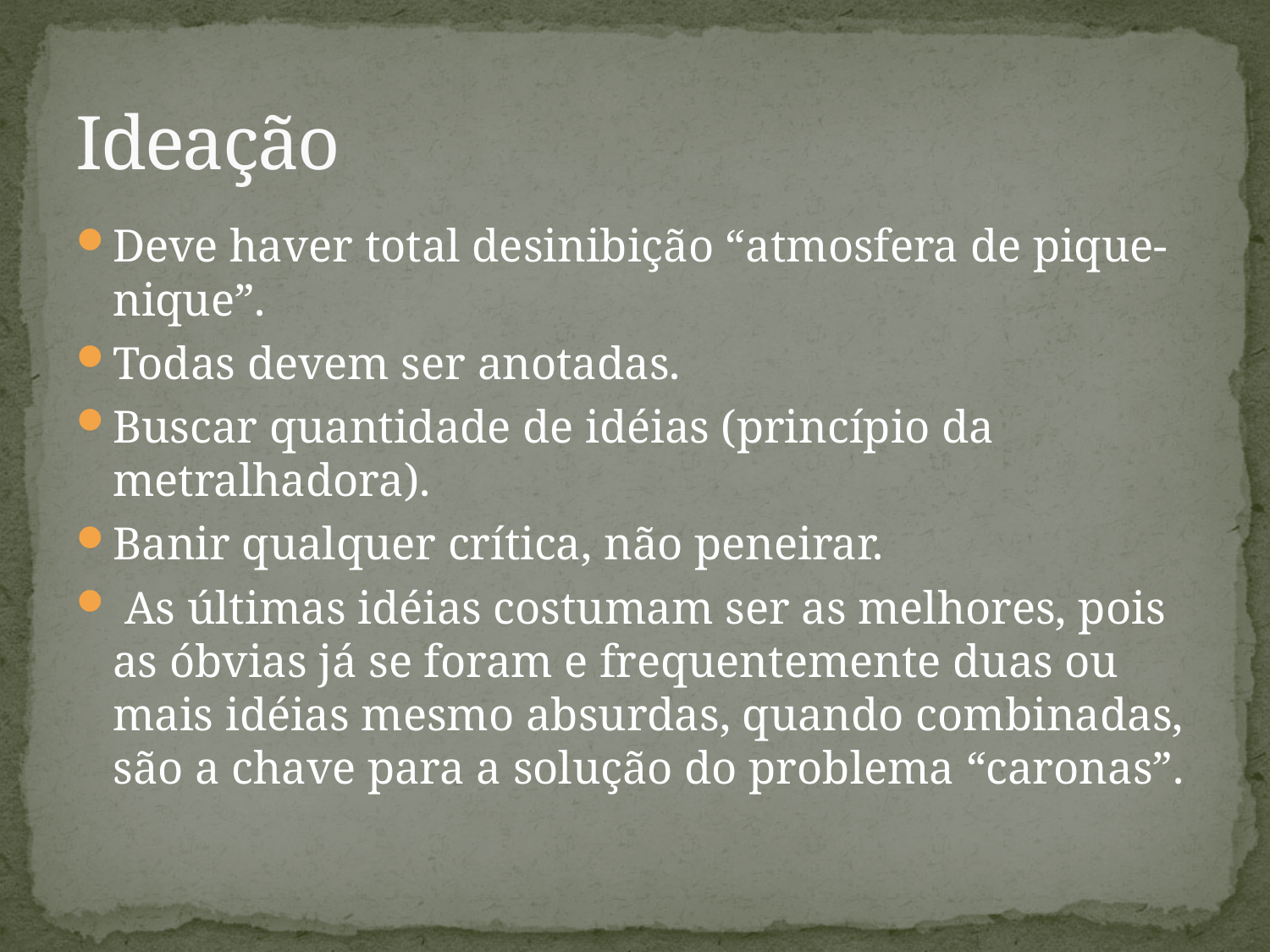

# Ideação
Deve haver total desinibição “atmosfera de pique-nique”.
Todas devem ser anotadas.
Buscar quantidade de idéias (princípio da metralhadora).
Banir qualquer crítica, não peneirar.
 As últimas idéias costumam ser as melhores, pois as óbvias já se foram e frequentemente duas ou mais idéias mesmo absurdas, quando combinadas, são a chave para a solução do problema “caronas”.